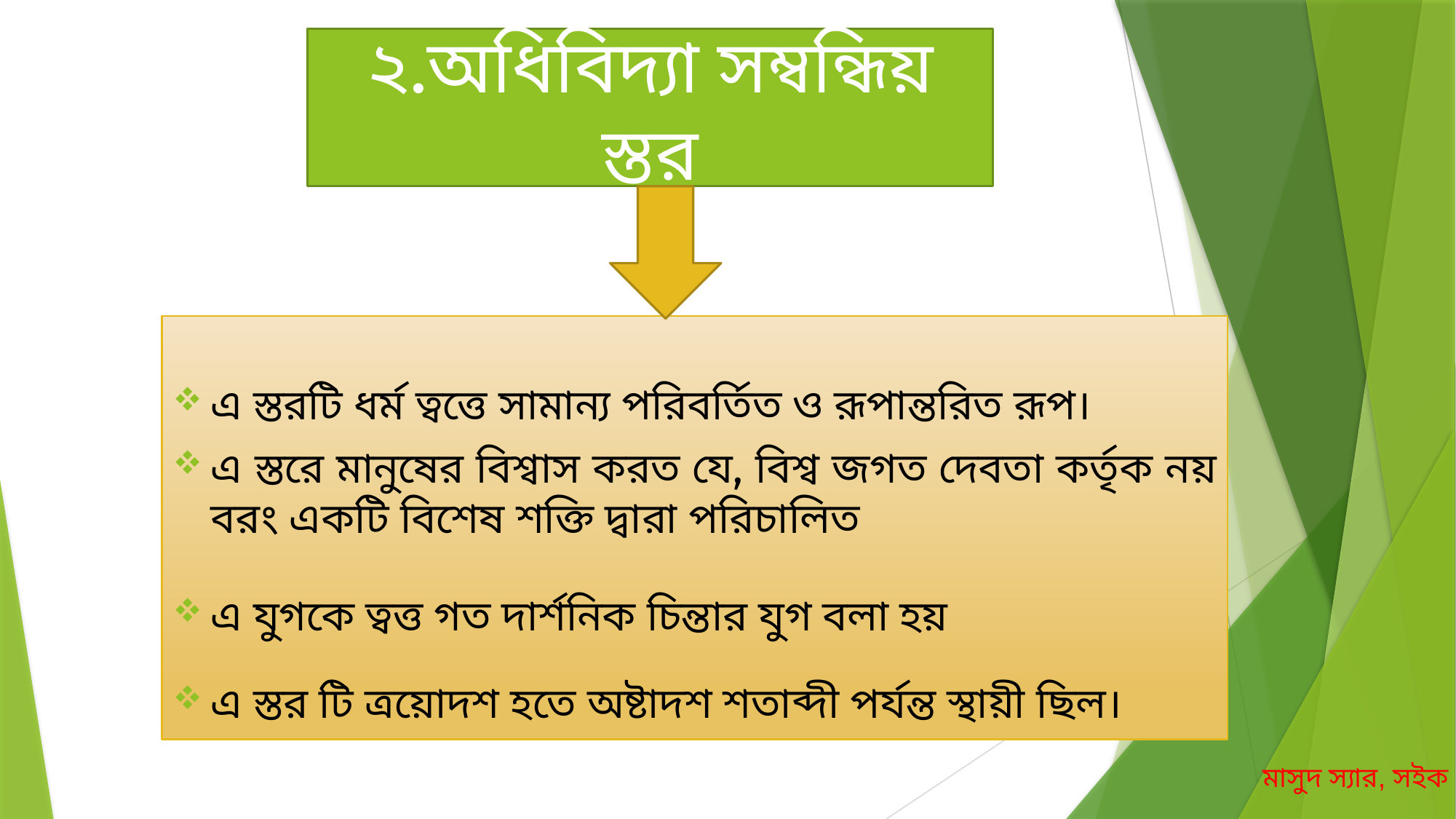

২.অধিবিদ্যা সম্বন্ধিয় স্তর

এ স্তরটি ধর্ম ত্বত্তে সামান্য পরিবর্তিত ও রূপান্তরিত রূপ।
এ স্তরে মানুষের বিশ্বাস করত যে, বিশ্ব জগত দেবতা কর্তৃক নয় বরং একটি বিশেষ শক্তি দ্বারা পরিচালিত

এ যুগকে ত্বত্ত গত দার্শনিক চিন্তার যুগ বলা হয়

এ স্তর টি ত্রয়োদশ হতে অষ্টাদশ শতাব্দী পর্যন্ত স্থায়ী ছিল।
মাসুদ স্যার, সইক